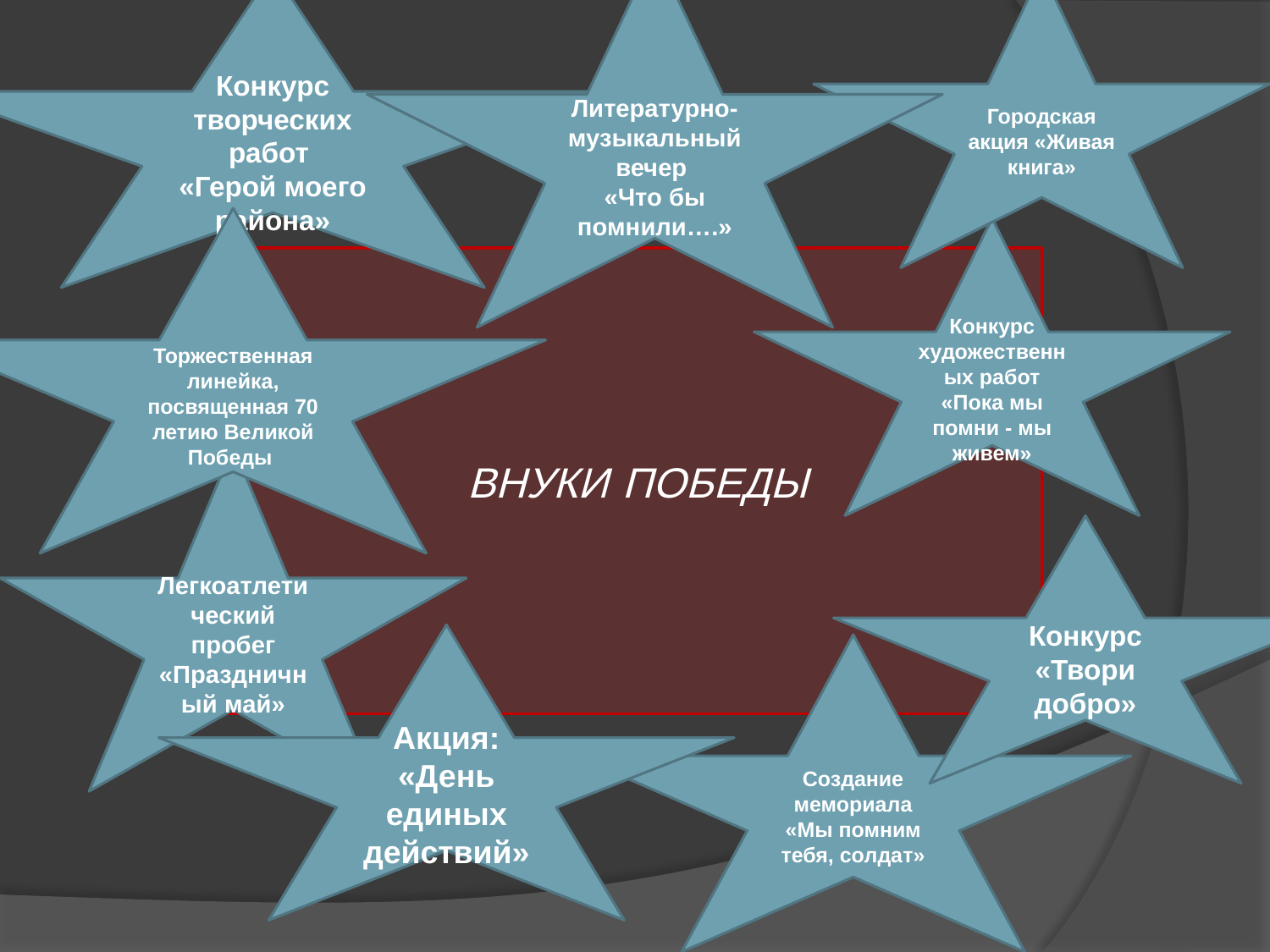

Литературно-музыкальный вечер
«Что бы помнили….»
Конкурс творческих работ
«Герой моего района»
Городская акция «Живая книга»
Торжественная линейка, посвященная 70 летию Великой Победы
Конкурс художественных работ «Пока мы помни - мы живем»
ВНУКИ ПОБЕДЫ
Легкоатлетический пробег «Праздничный май»
Конкурс «Твори добро»
Акция: «День единых действий»
Создание мемориала
«Мы помним тебя, солдат»